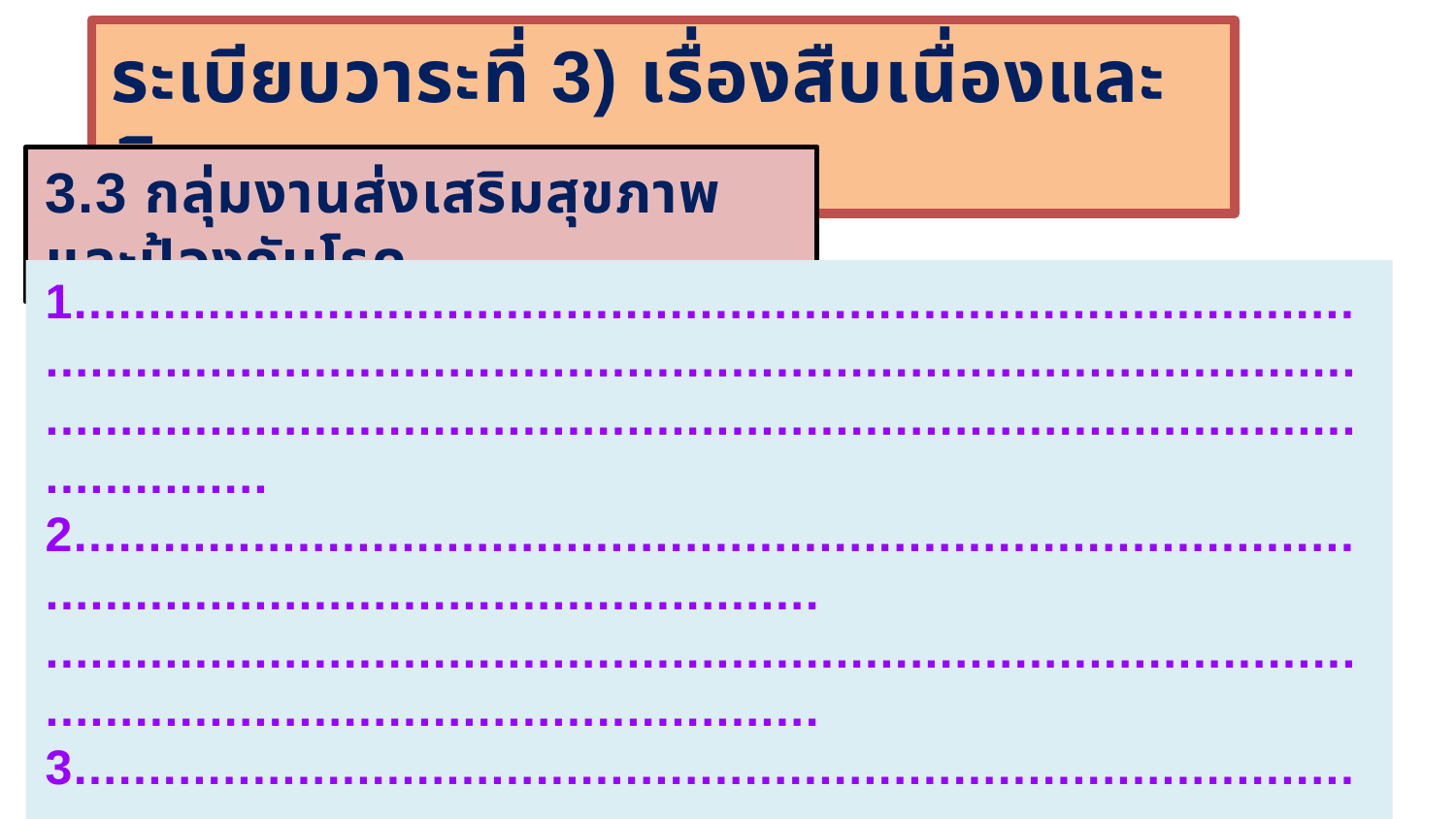

ระเบียบวาระที่ 3) เรื่องสืบเนื่องและติดตาม
3.3 กลุ่มงานส่งเสริมสุขภาพและป้องกันโรค
1.....................................................................................................................................................................................................................................................................................
2..........................................................................................................................................
............................................................................................................................................
3......................................................................................................................................................................................................................................................................................
4..........................................................................................................................................
............................................................................................................................................